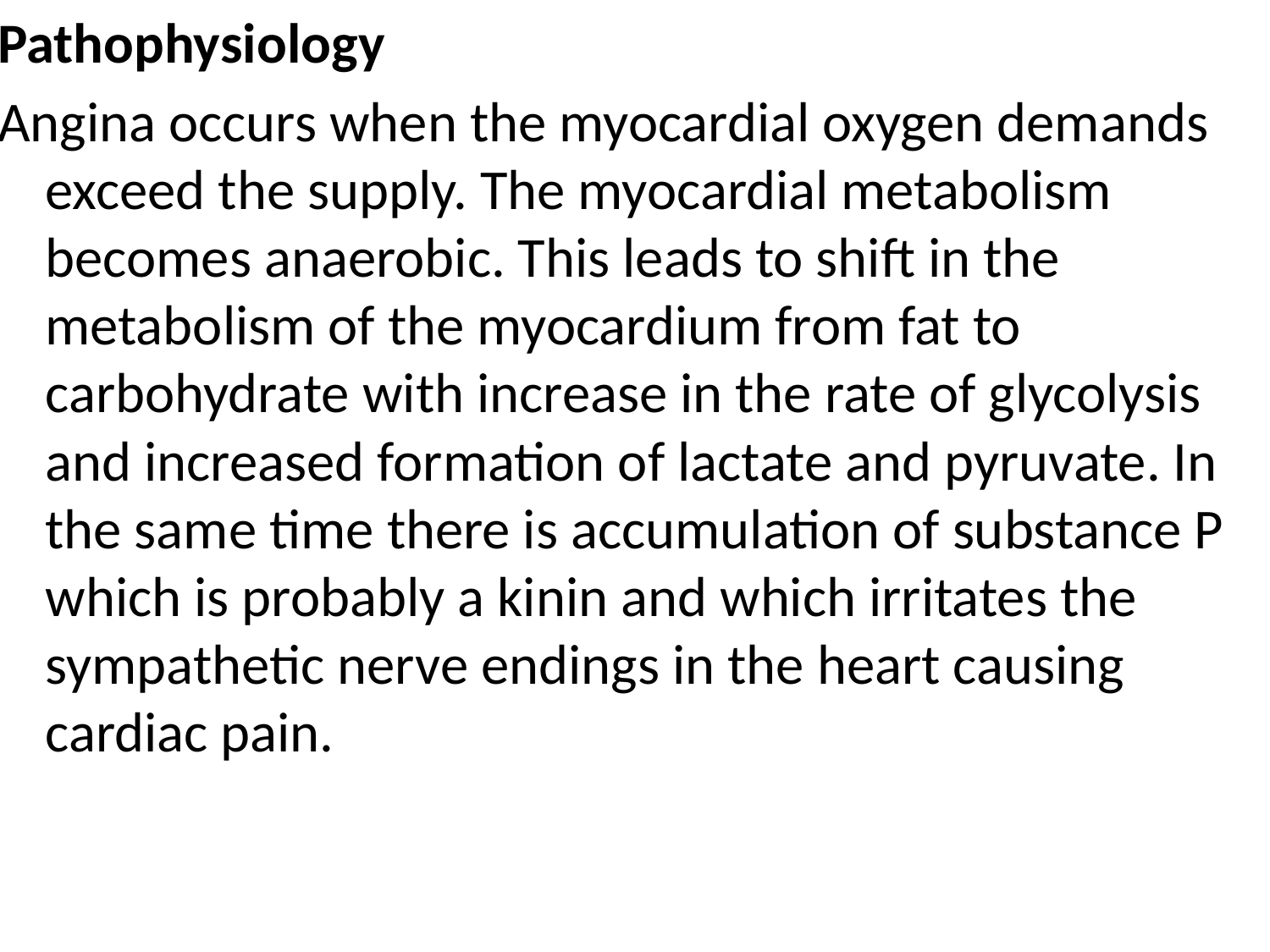

Pathophysiology
Angina occurs when the myocardial oxygen demands exceed the supply. The myocardial metabolism becomes anaerobic. This leads to shift in the metabolism of the myocardium from fat to carbohydrate with increase in the rate of glycolysis and increased formation of lactate and pyruvate. In the same time there is accumulation of substance P which is probably a kinin and which irritates the sympathetic nerve endings in the heart causing cardiac pain.